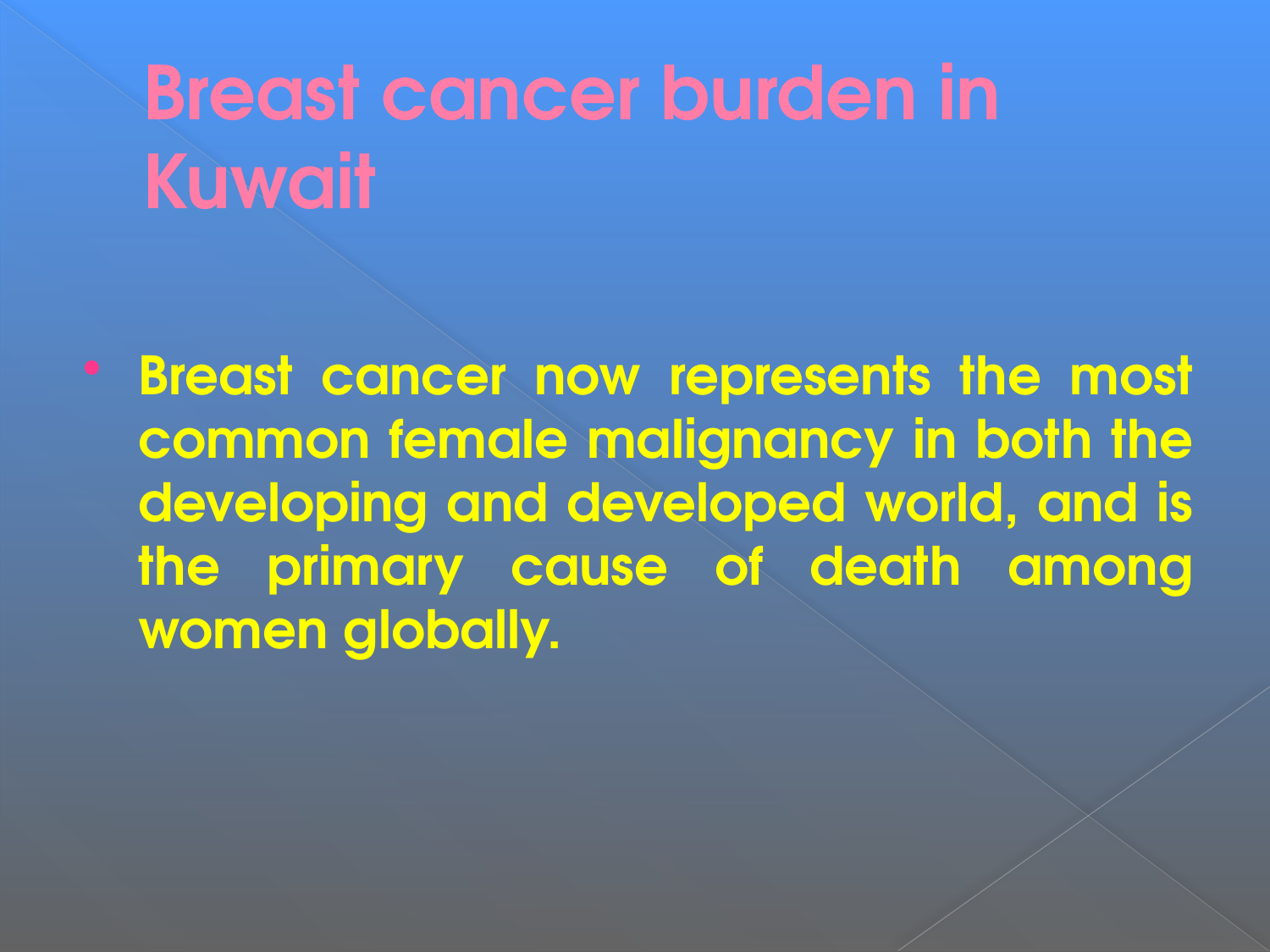

# Breast cancer burden in Kuwait

Breast cancer now represents the most common female malignancy in both the developing and developed world, and is the primary cause of death among women globally.